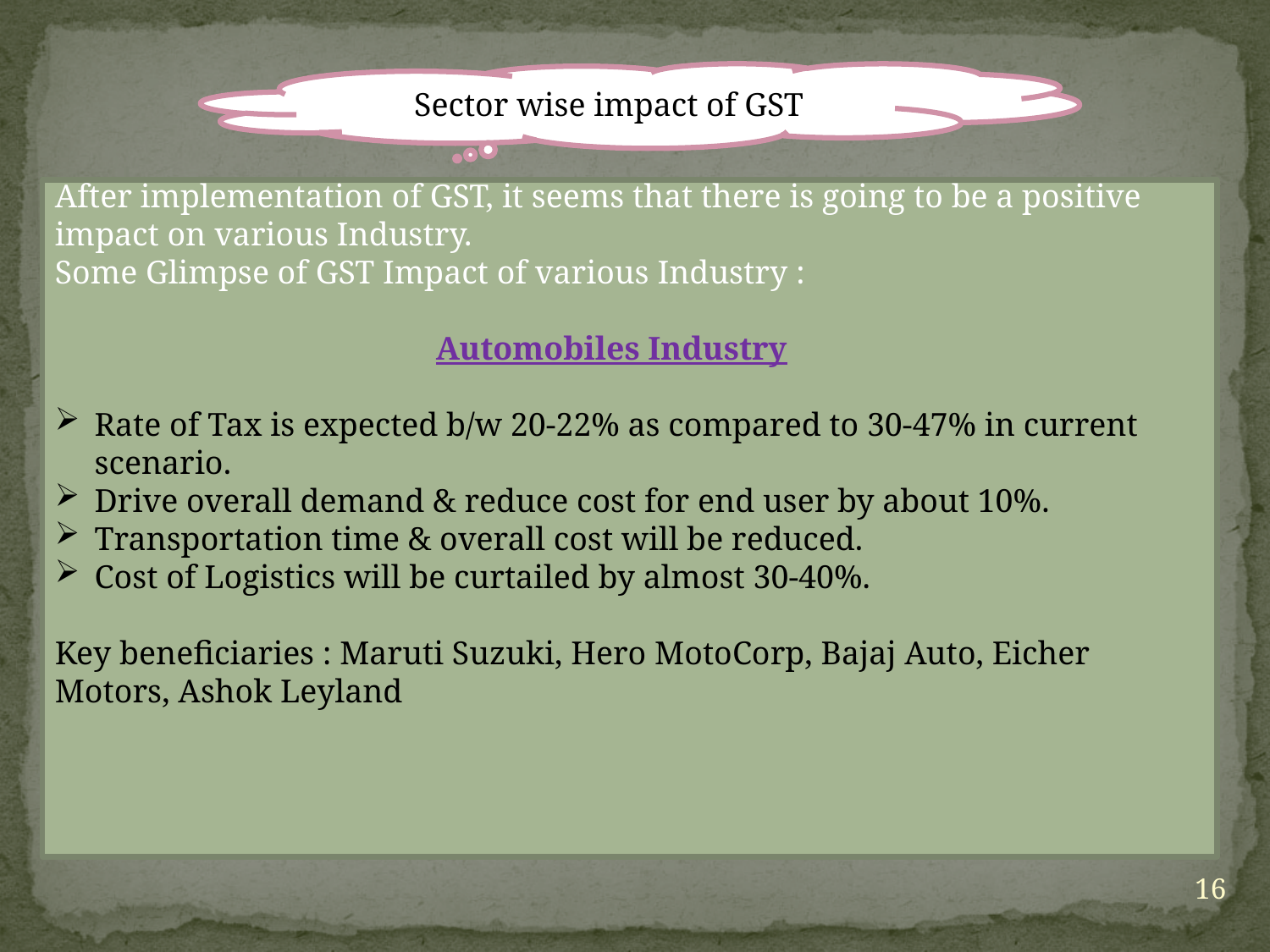

Sector wise impact of GST
After implementation of GST, it seems that there is going to be a positive impact on various Industry.
Some Glimpse of GST Impact of various Industry :

			Automobiles Industry

Rate of Tax is expected b/w 20-22% as compared to 30-47% in current scenario.
Drive overall demand & reduce cost for end user by about 10%.
Transportation time & overall cost will be reduced.
Cost of Logistics will be curtailed by almost 30-40%.

Key beneficiaries : Maruti Suzuki, Hero MotoCorp, Bajaj Auto, Eicher Motors, Ashok Leyland

16